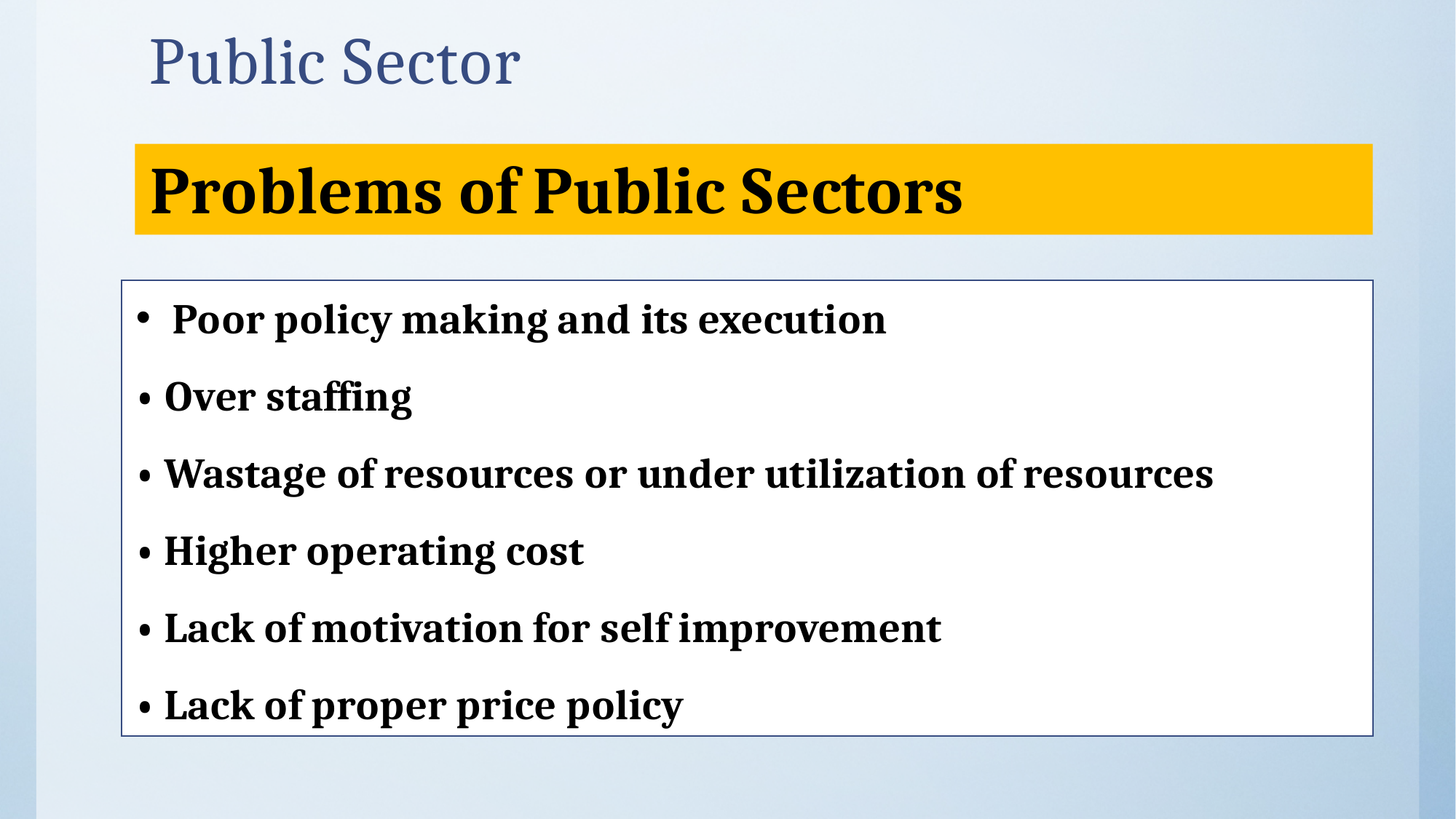

# Public Sector
Problems of Public Sectors
Poor policy making and its execution
• Over staffing
• Wastage of resources or under utilization of resources
• Higher operating cost
• Lack of motivation for self improvement
• Lack of proper price policy